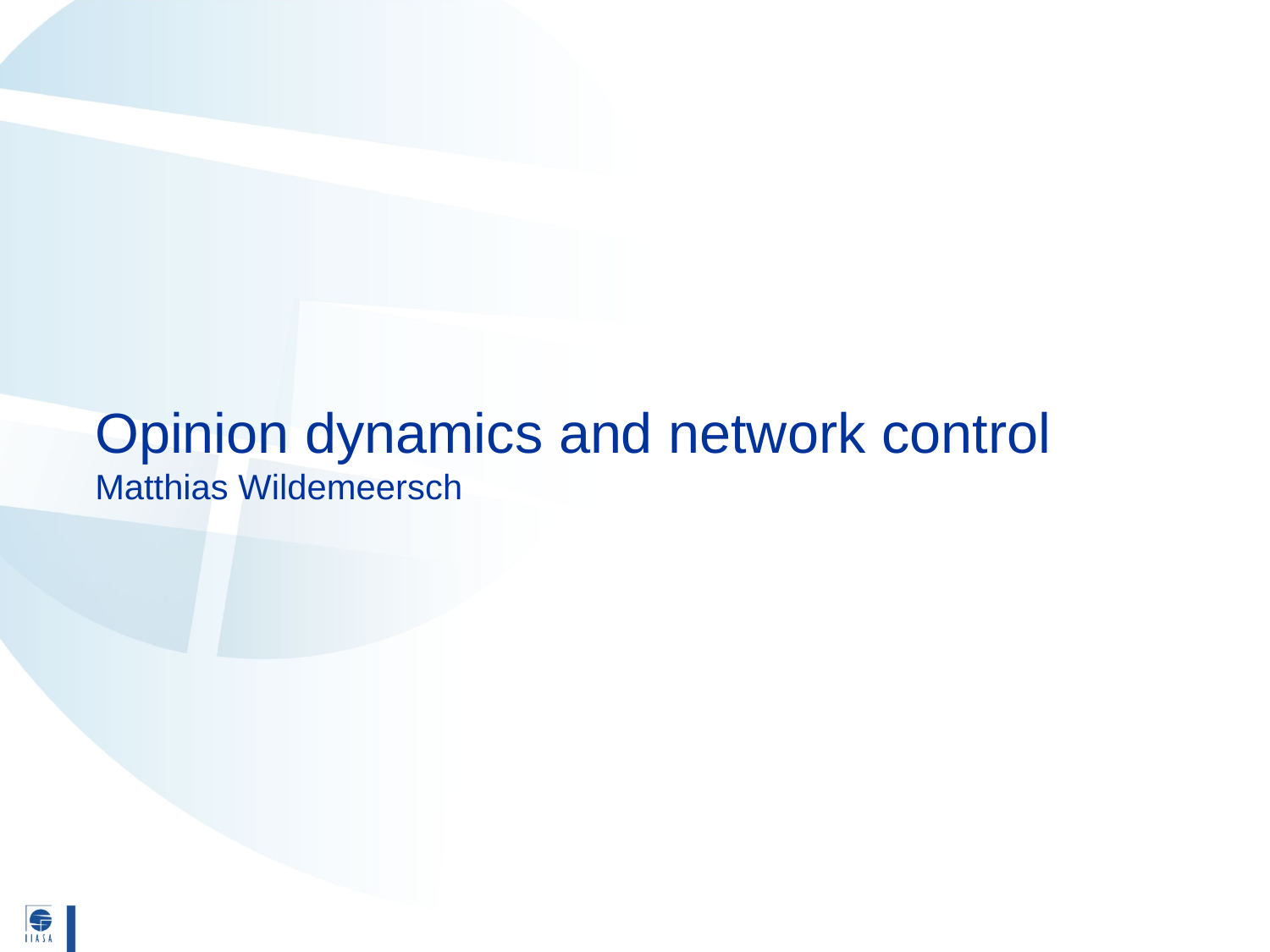

# Opinion dynamics and network control Matthias Wildemeersch